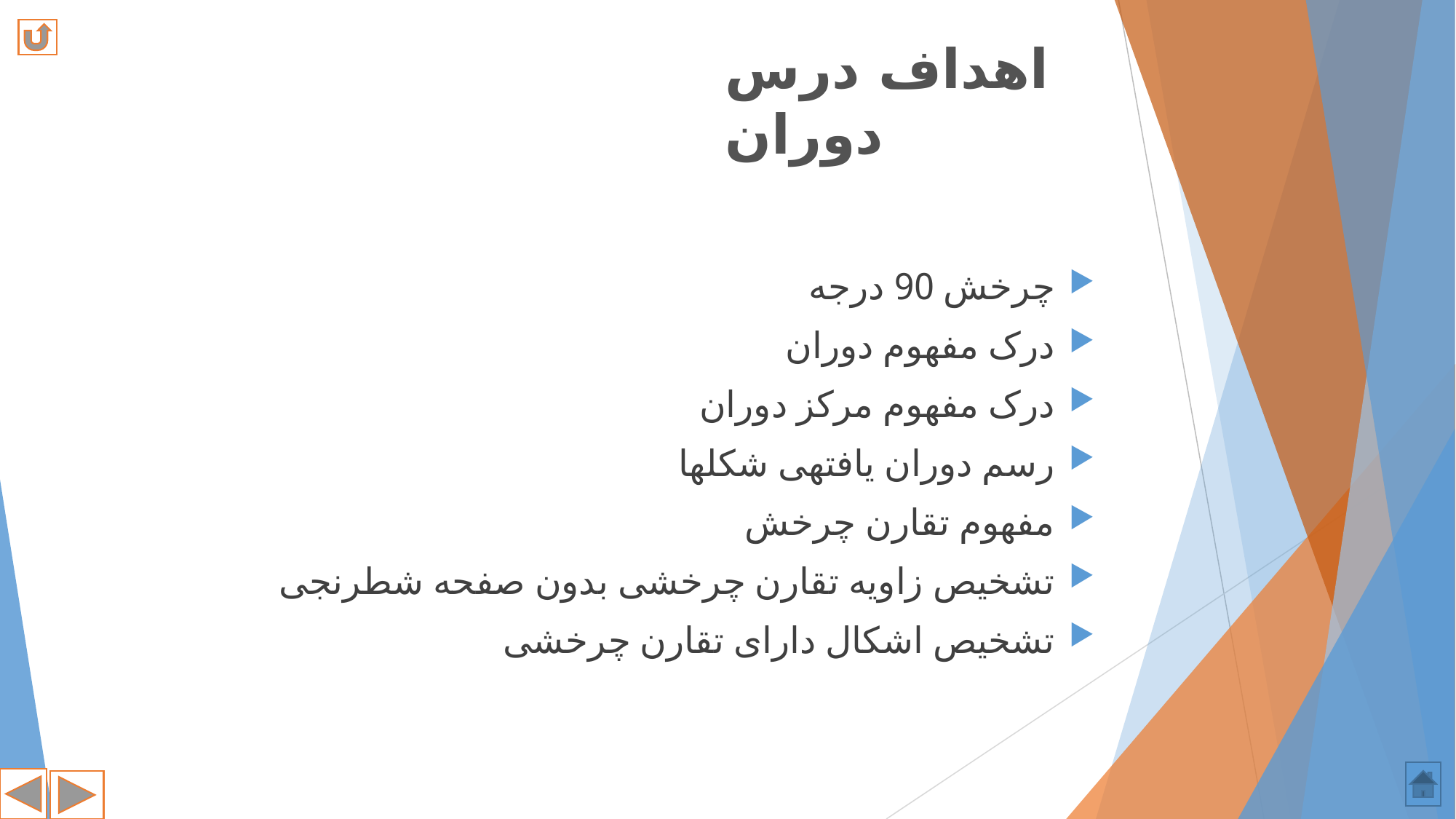

# اهداف درس دوران
چرخش 90 درجه
درک مفهوم دوران
درک مفهوم مرکز دوران
رسم دوران یافته­ی شکل­ها
مفهوم تقارن چرخش
تشخیص زاویه تقارن چرخشی بدون صفحه شطرنجی
تشخیص اشکال دارای تقارن چرخشی